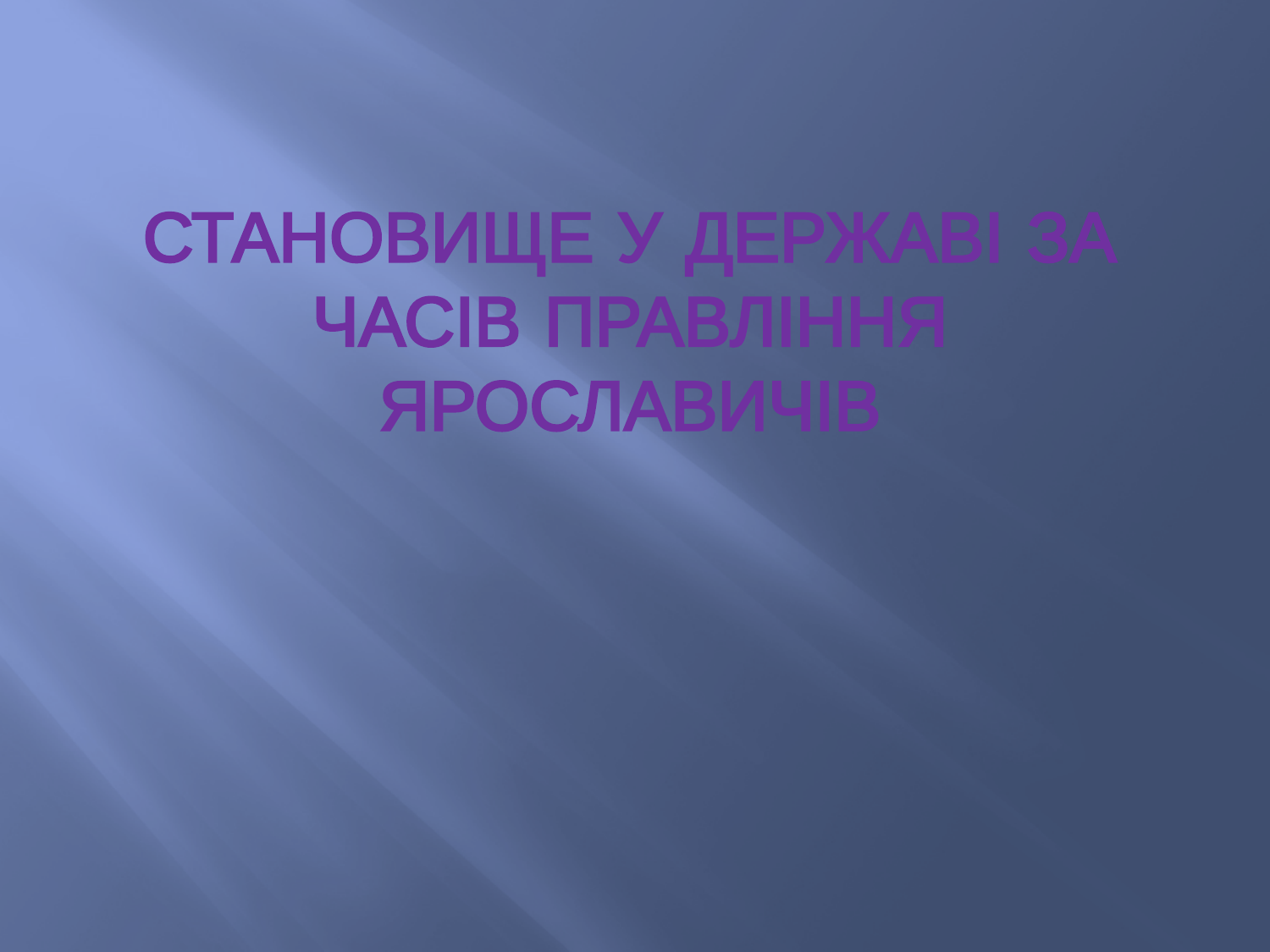

# СТАНОВИЩЕ У ДЕРЖАВІ ЗА ЧАСІВ ПРАВЛІННЯ ЯРОСЛАВИЧІВ